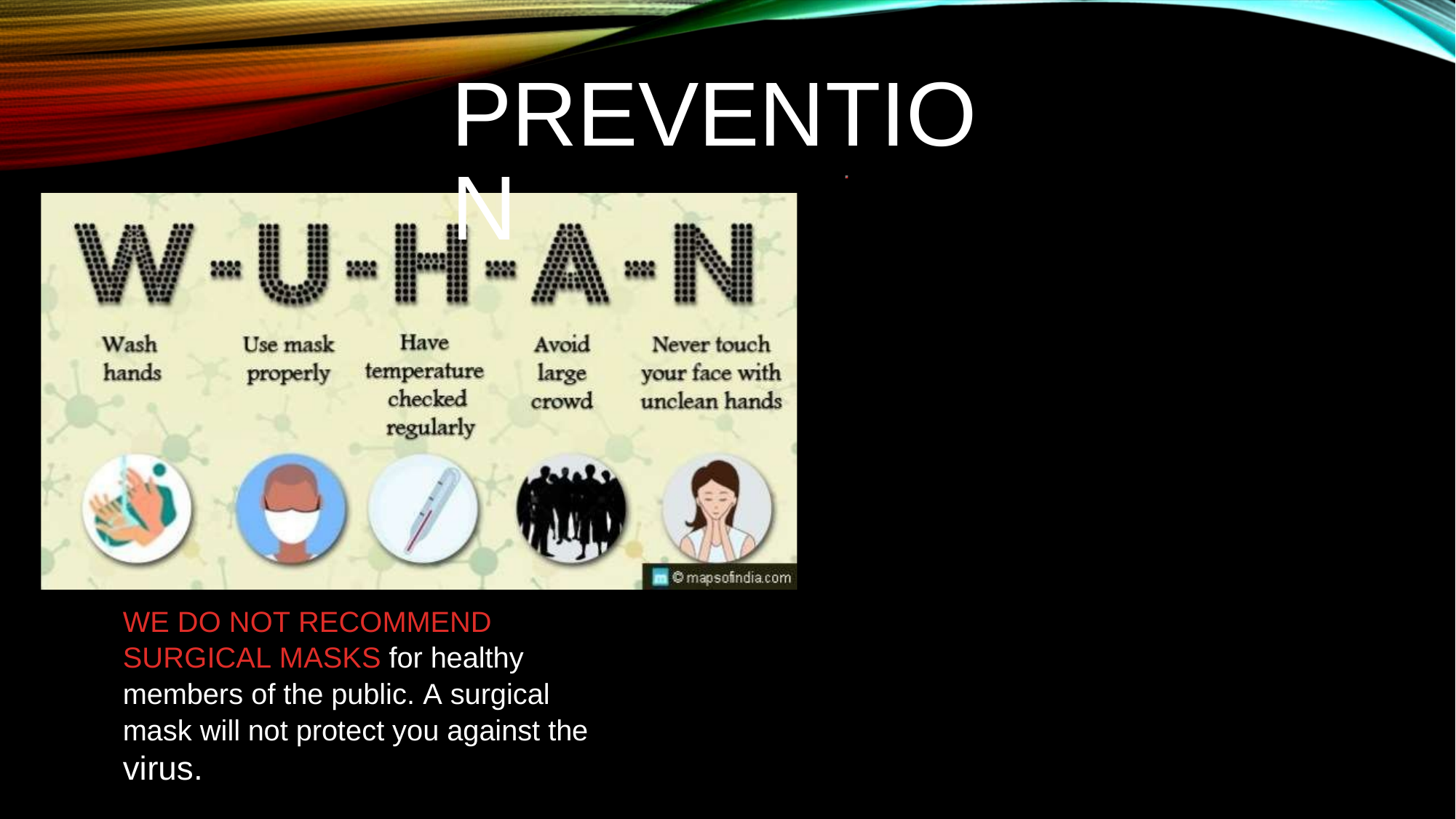

PREVENTION

WE DO NOT RECOMMEND
SURGICAL MASKS for healthy
members of the public. A surgical
mask will not protect you against the
virus.